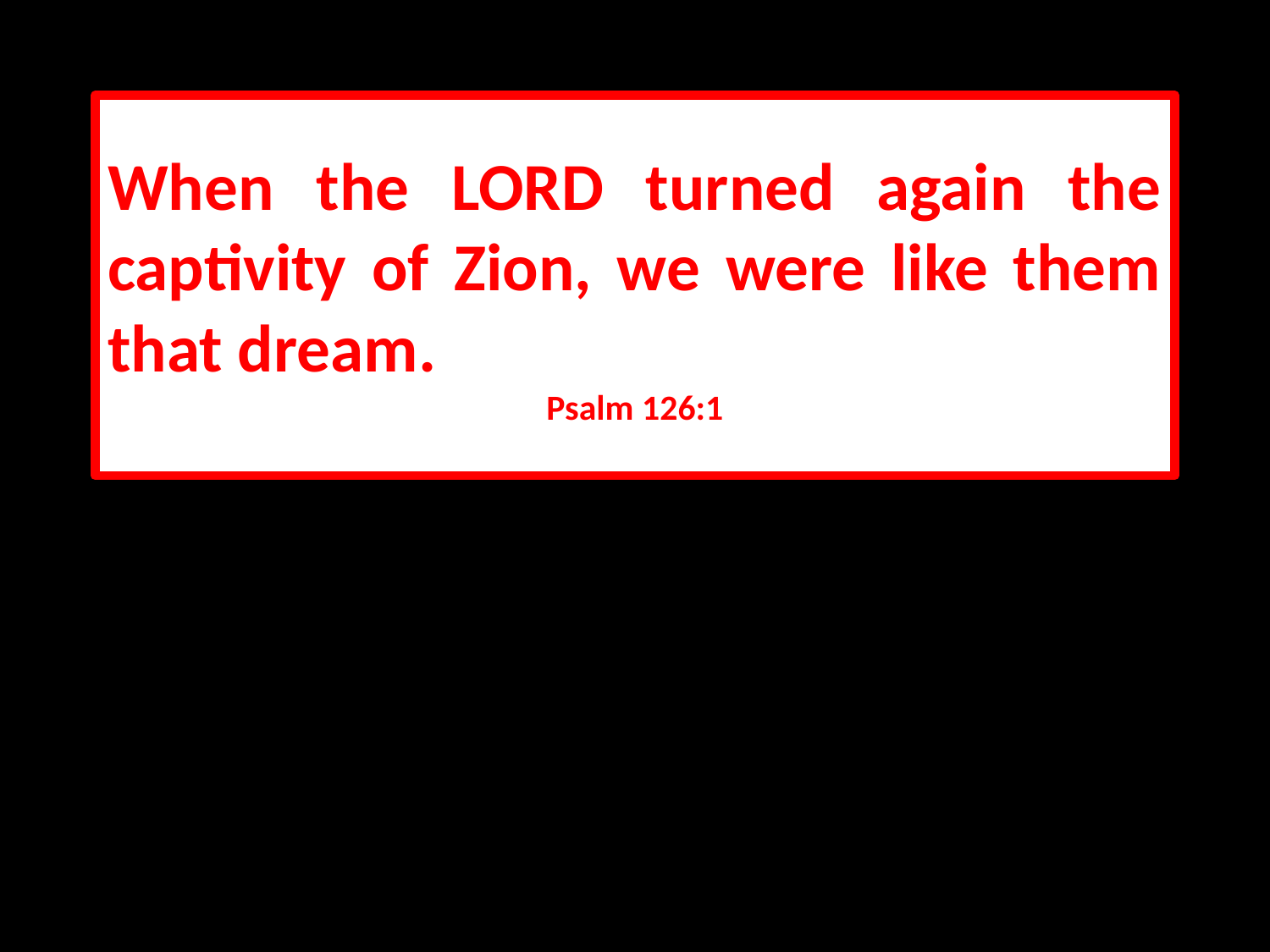

When the LORD turned again the captivity of Zion, we were like them that dream.
Psalm 126:1